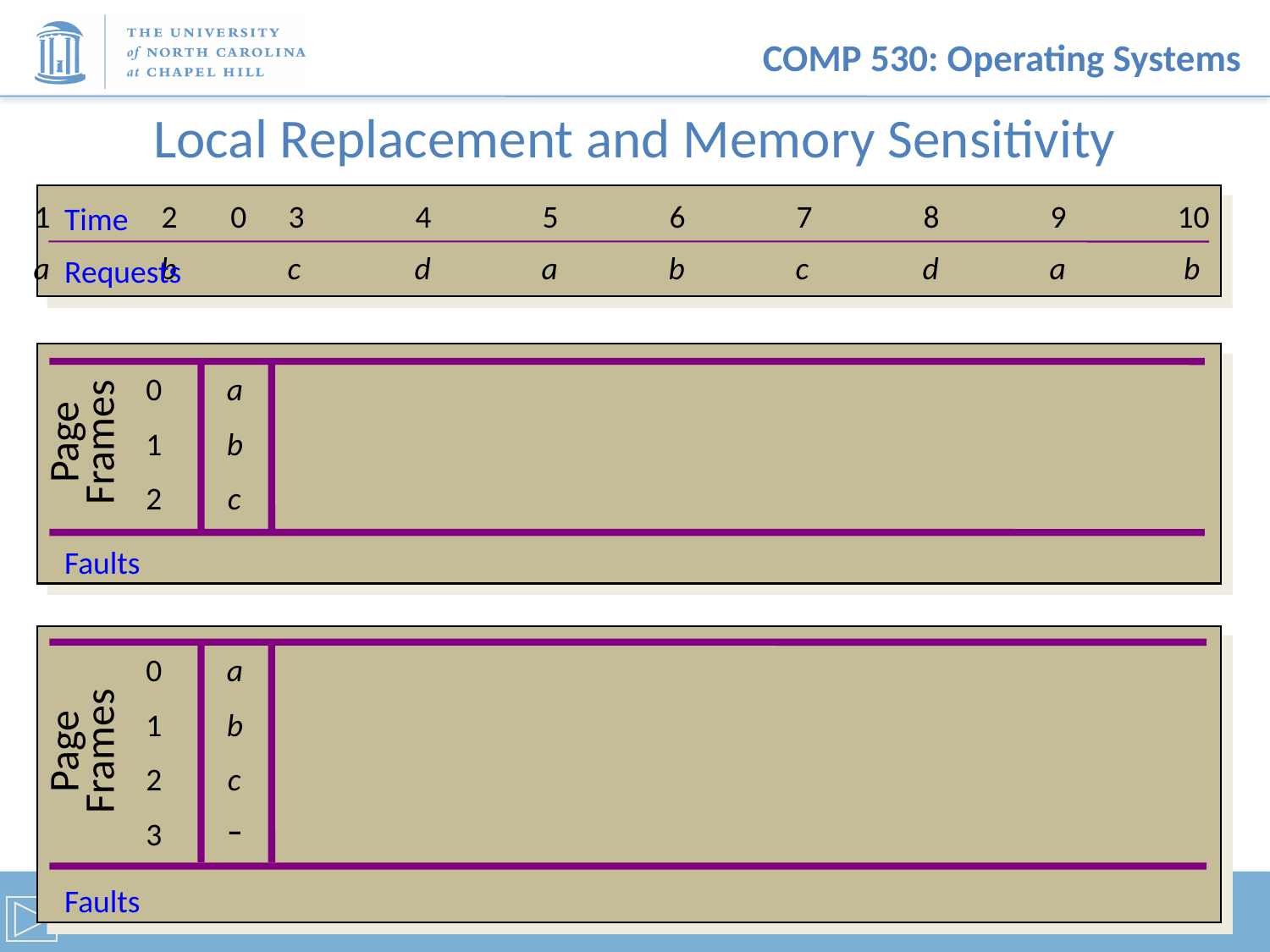

# Local Replacement and Memory Sensitivity

0
1	2	3	4	5	6	7	8	9	10	11	12
Time

a	b	c	d	a	b	c	d	a	 b	c	d
Requests

0
a

Page
Frames
1
b
2
c

Faults

0
a

1
b
Page
Frames
2
c
–
3

Faults